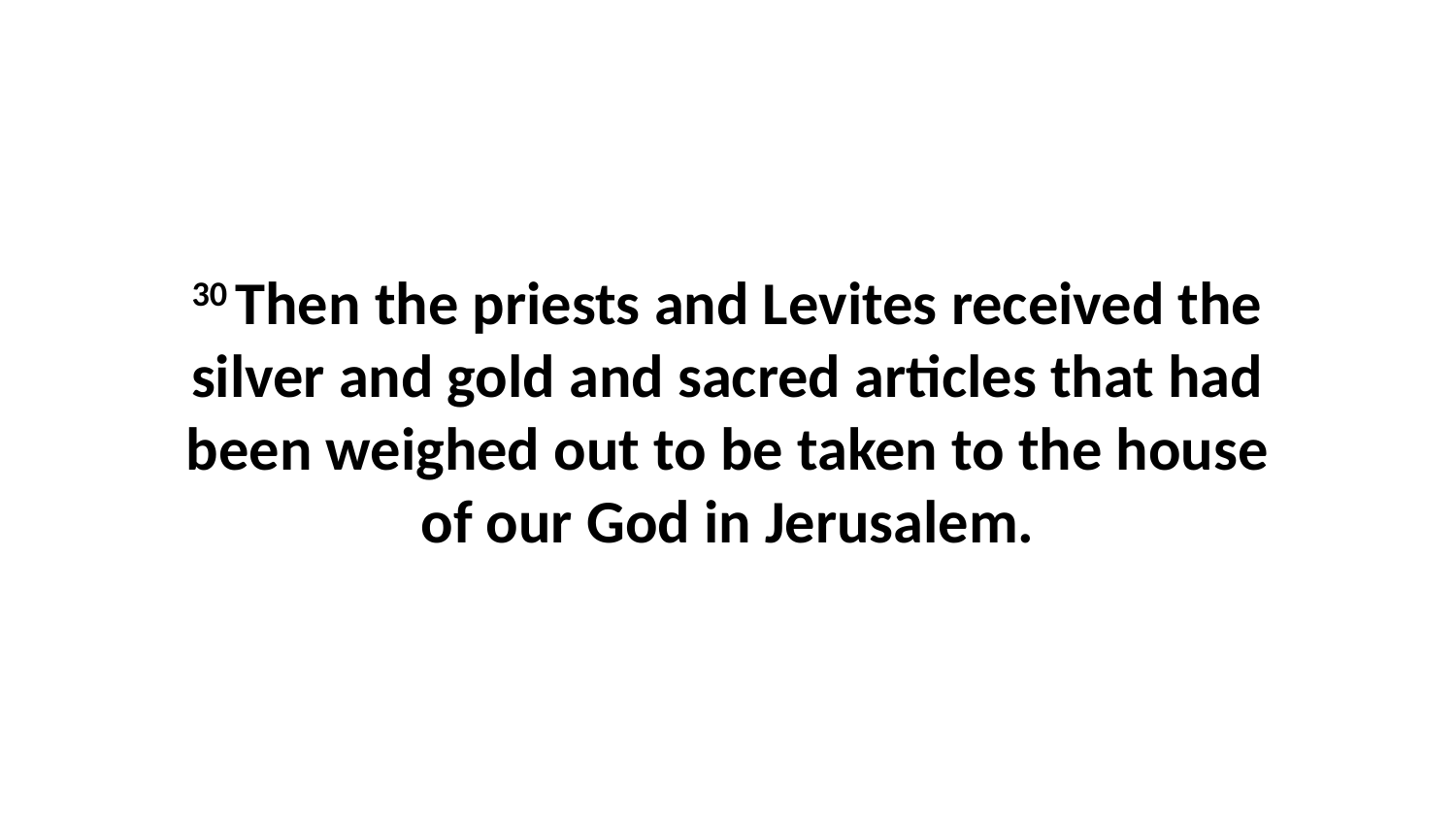

30 Then the priests and Levites received the silver and gold and sacred articles that had been weighed out to be taken to the house of our God in Jerusalem.